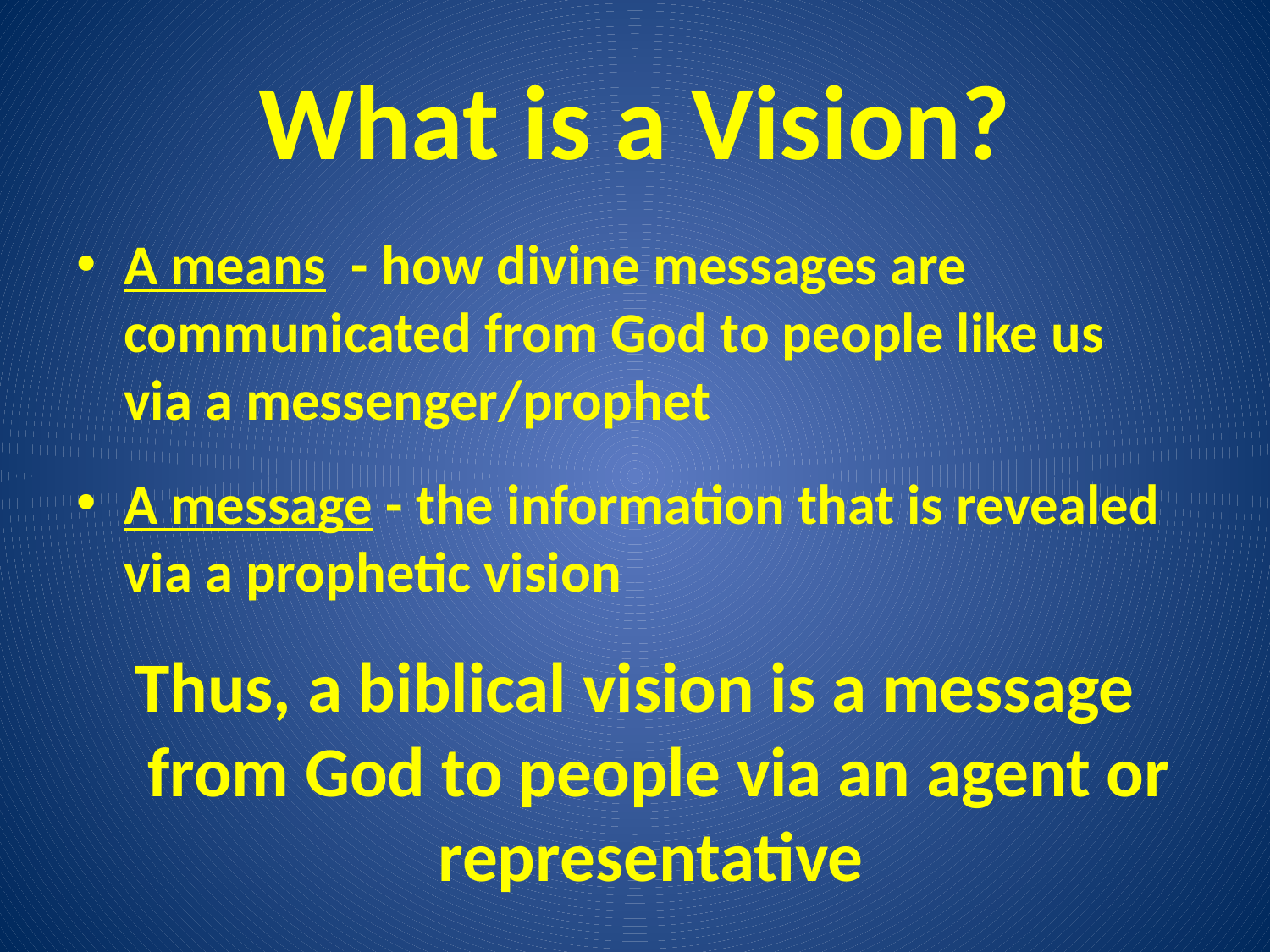

# What is a Vision?
A means  - how divine messages are communicated from God to people like us  via a messenger/prophet

A message - the information that is revealed via a prophetic vision

Thus, a biblical vision is a message from God to people via an agent or representative